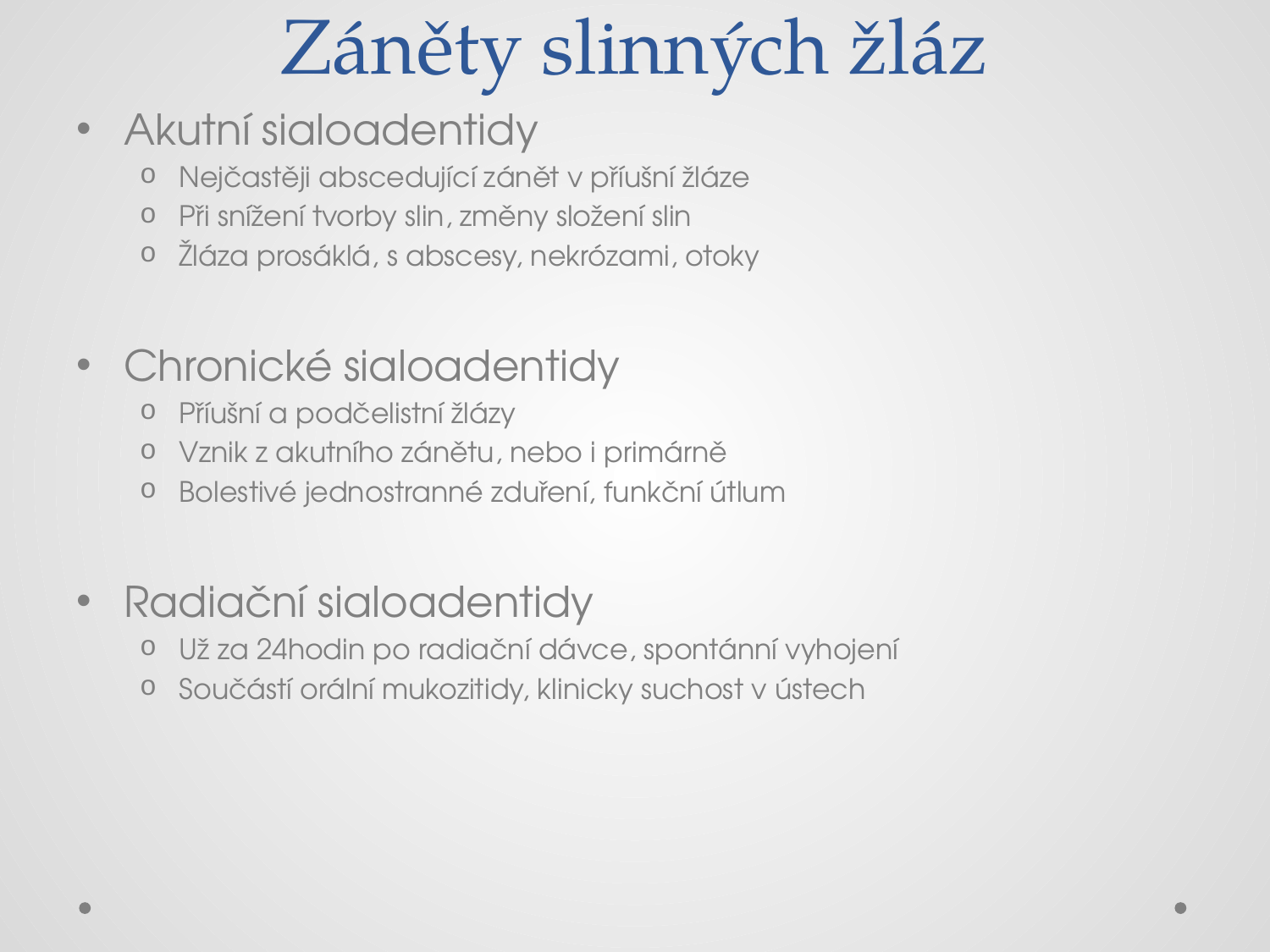

# Záněty slinných žláz
Akutní sialoadentidy
Nejčastěji abscedující zánět v příušní žláze
Při snížení tvorby slin, změny složení slin
Žláza prosáklá, s abscesy, nekrózami, otoky

Chronické sialoadentidy
Příušní a podčelistní žlázy
Vznik z akutního zánětu, nebo i primárně
Bolestivé jednostranné zduření, funkční útlum

Radiační sialoadentidy
Už za 24hodin po radiační dávce, spontánní vyhojení
Součástí orální mukozitidy, klinicky suchost v ústech